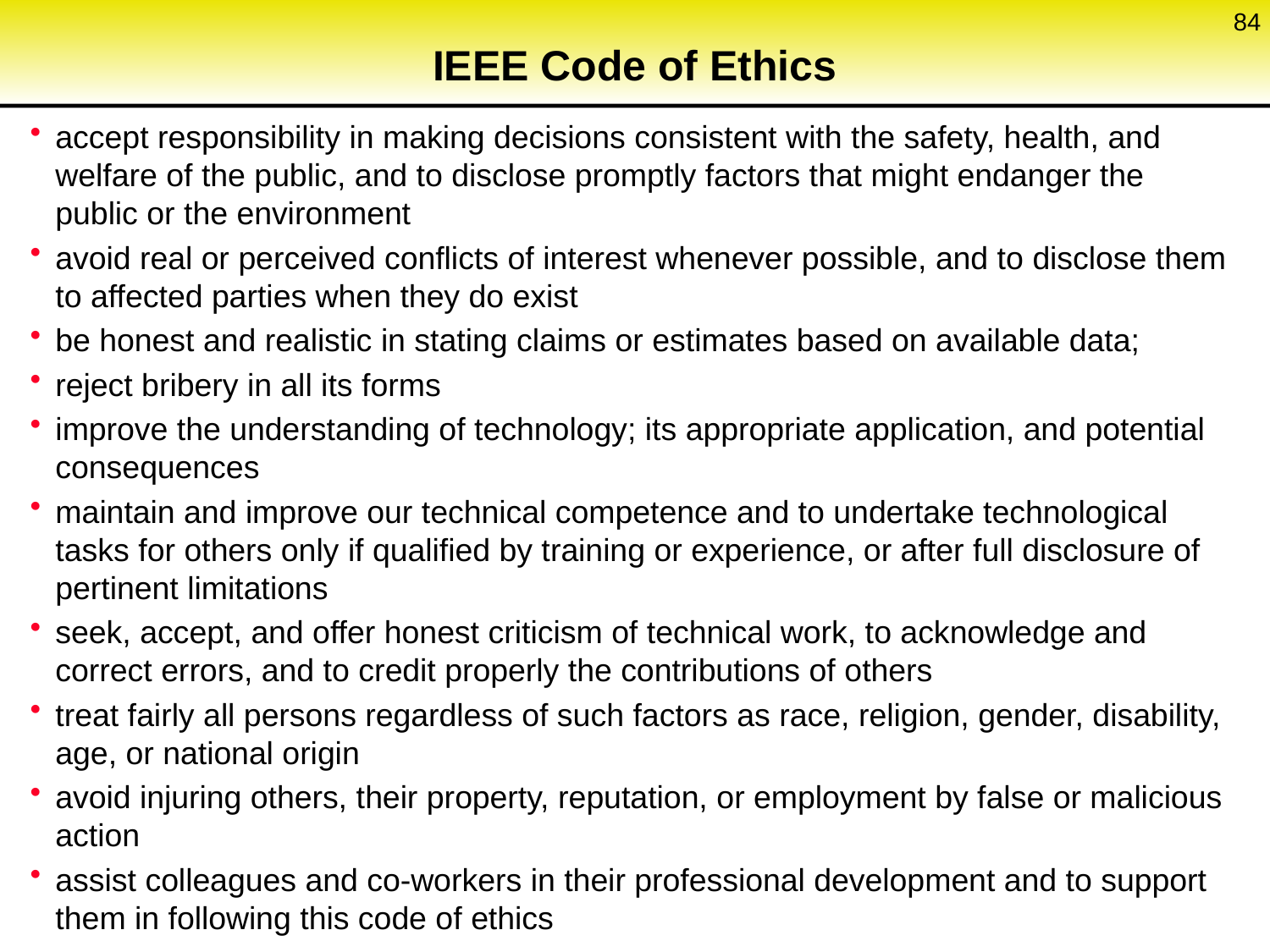

84
# IEEE Code of Ethics
accept responsibility in making decisions consistent with the safety, health, and welfare of the public, and to disclose promptly factors that might endanger the public or the environment
avoid real or perceived conflicts of interest whenever possible, and to disclose them to affected parties when they do exist
be honest and realistic in stating claims or estimates based on available data;
reject bribery in all its forms
improve the understanding of technology; its appropriate application, and potential consequences
maintain and improve our technical competence and to undertake technological tasks for others only if qualified by training or experience, or after full disclosure of pertinent limitations
seek, accept, and offer honest criticism of technical work, to acknowledge and correct errors, and to credit properly the contributions of others
treat fairly all persons regardless of such factors as race, religion, gender, disability, age, or national origin
avoid injuring others, their property, reputation, or employment by false or malicious action
assist colleagues and co-workers in their professional development and to support them in following this code of ethics